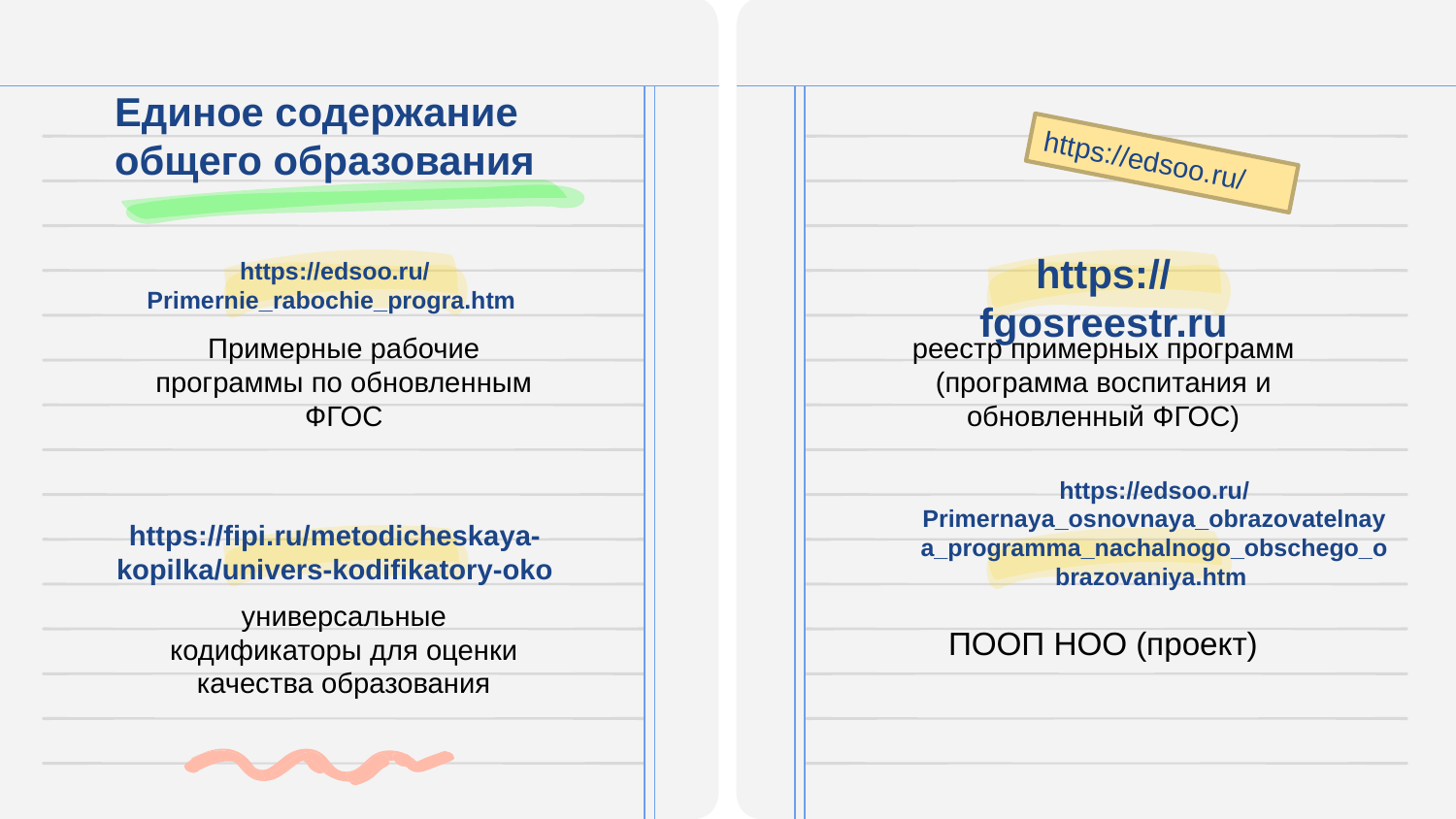

# Единое содержание общего образования
https://edsoo.ru/

https://edsoo.ru/Primernie_rabochie_progra.htm
https://fgosreestr.ru
Примерные рабочие программы по обновленным ФГОС
реестр примерных программ (программа воспитания и обновленный ФГОС)

https://edsoo.ru/Primernaya_osnovnaya_obrazovatelnaya_programma_nachalnogo_obschego_obrazovaniya.htm

https://fipi.ru/metodicheskaya-kopilka/univers-kodifikatory-oko
универсальные кодификаторы для оценки качества образования

ПООП НОО (проект)